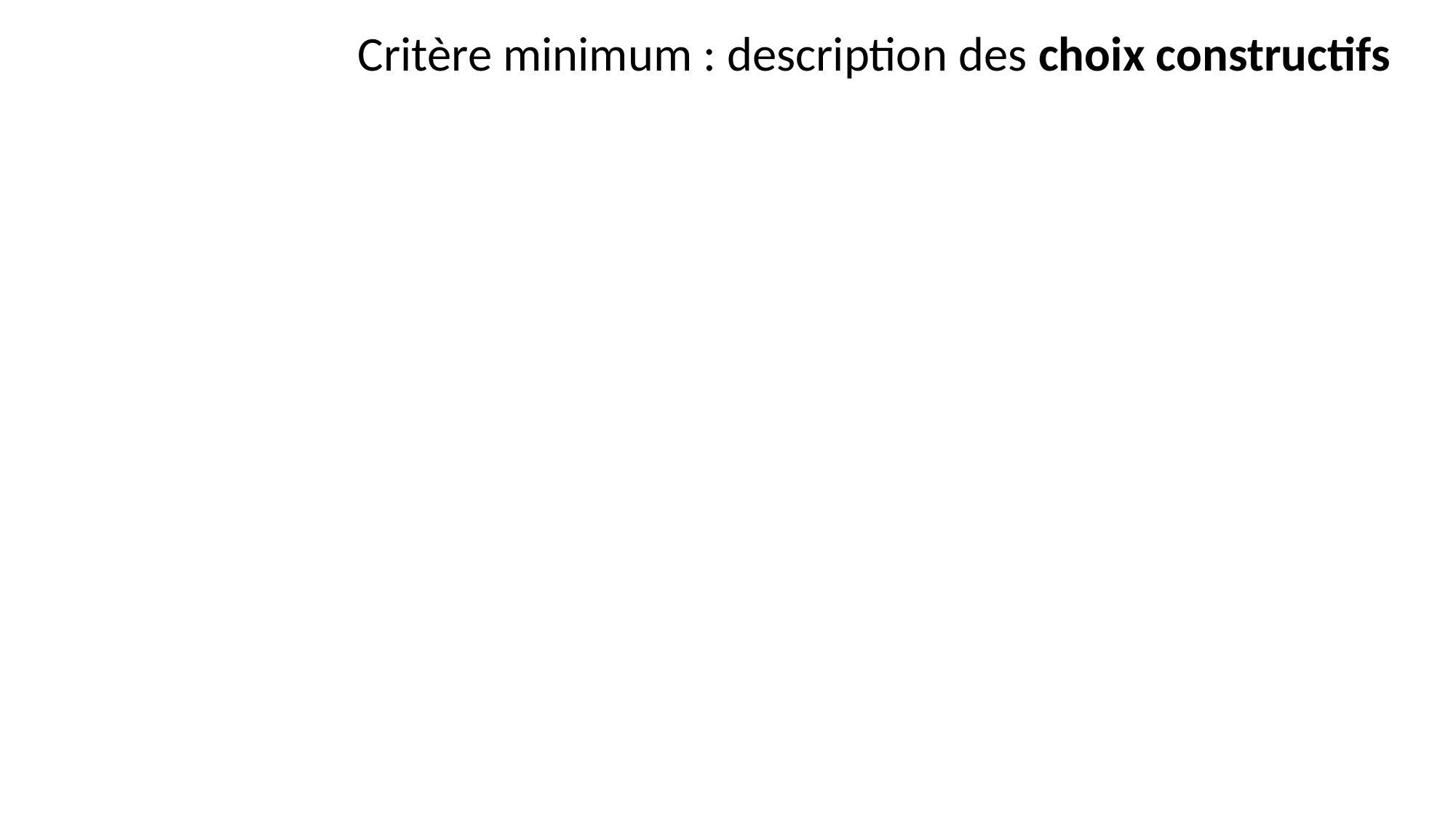

Critère minimum : description des choix constructifs